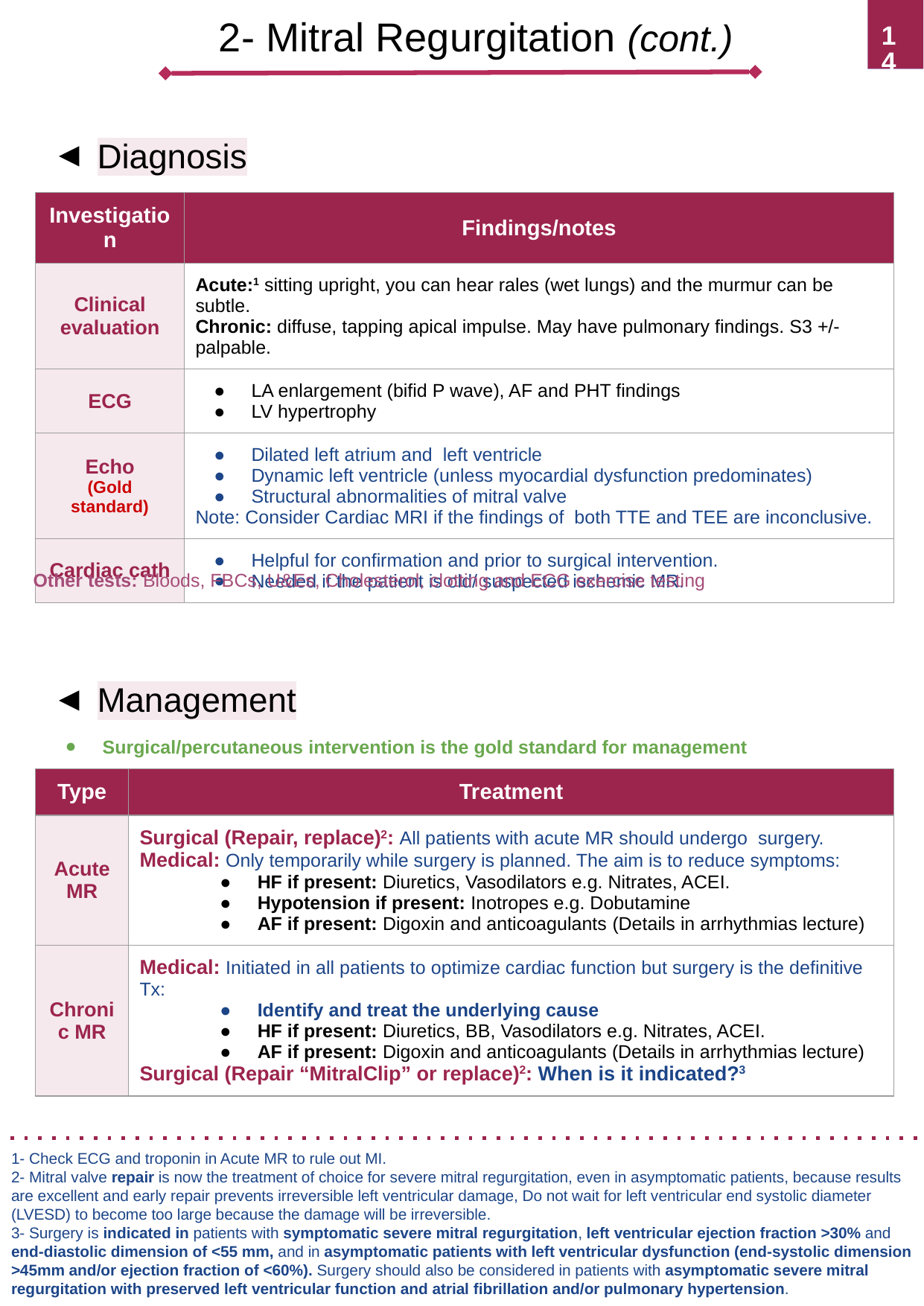

2- Mitral Regurgitation (cont.)
14
Diagnosis
| Investigation | Findings/notes |
| --- | --- |
| Clinical evaluation | Acute:1 sitting upright, you can hear rales (wet lungs) and the murmur can be subtle. Chronic: diffuse, tapping apical impulse. May have pulmonary findings. S3 +/- palpable. |
| ECG | LA enlargement (bifid P wave), AF and PHT findings LV hypertrophy |
| Echo (Gold standard) | Dilated left atrium and left ventricle Dynamic left ventricle (unless myocardial dysfunction predominates) Structural abnormalities of mitral valve Note: Consider Cardiac MRI if the findings of both TTE and TEE are inconclusive. |
| Cardiac cath | Helpful for confirmation and prior to surgical intervention. Needed if the patient is old/ suspected ischemic MR. |

Other tests: Bloods, FBCs, U&Es, Cholesterol, clotting and ECG exercise testing
Management
Surgical/percutaneous intervention is the gold standard for management
| Type | Treatment |
| --- | --- |
| Acute MR | Surgical (Repair, replace)2: All patients with acute MR should undergo surgery. Medical: Only temporarily while surgery is planned. The aim is to reduce symptoms: HF if present: Diuretics, Vasodilators e.g. Nitrates, ACEI. Hypotension if present: Inotropes e.g. Dobutamine AF if present: Digoxin and anticoagulants (Details in arrhythmias lecture) |
| Chronic MR | Medical: Initiated in all patients to optimize cardiac function but surgery is the definitive Tx: Identify and treat the underlying cause HF if present: Diuretics, BB, Vasodilators e.g. Nitrates, ACEI. AF if present: Digoxin and anticoagulants (Details in arrhythmias lecture) Surgical (Repair “MitralClip” or replace)2: When is it indicated?3 |
1- Check ECG and troponin in Acute MR to rule out MI.
2- Mitral valve repair is now the treatment of choice for severe mitral regurgitation, even in asymptomatic patients, because results are excellent and early repair prevents irreversible left ventricular damage, Do not wait for left ventricular end systolic diameter (LVESD) to become too large because the damage will be irreversible.
3- Surgery is indicated in patients with symptomatic severe mitral regurgitation, left ventricular ejection fraction >30% and end-diastolic dimension of <55 mm, and in asymptomatic patients with left ventricular dysfunction (end-systolic dimension >45mm and/or ejection fraction of <60%). Surgery should also be considered in patients with asymptomatic severe mitral regurgitation with preserved left ventricular function and atrial fibrillation and/or pulmonary hypertension.